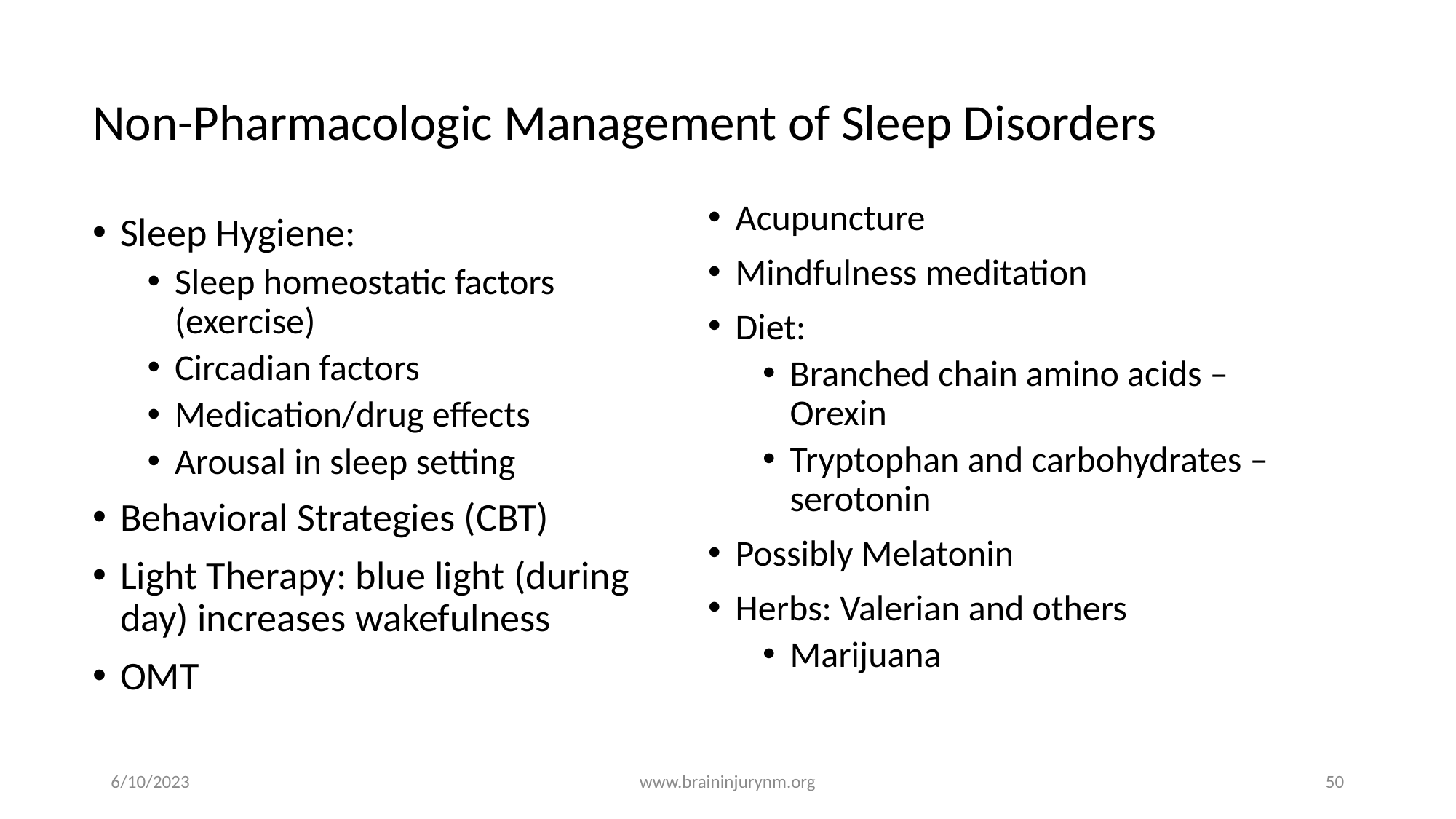

# Non-Pharmacologic Management of Sleep Disorders
Acupuncture
Mindfulness meditation
Diet:
Branched chain amino acids – Orexin
Tryptophan and carbohydrates – serotonin
Possibly Melatonin
Herbs: Valerian and others
Marijuana
Sleep Hygiene:
Sleep homeostatic factors (exercise)
Circadian factors
Medication/drug effects
Arousal in sleep setting
Behavioral Strategies (CBT)
Light Therapy: blue light (during day) increases wakefulness
OMT

6/10/2023
www.braininjurynm.org
50